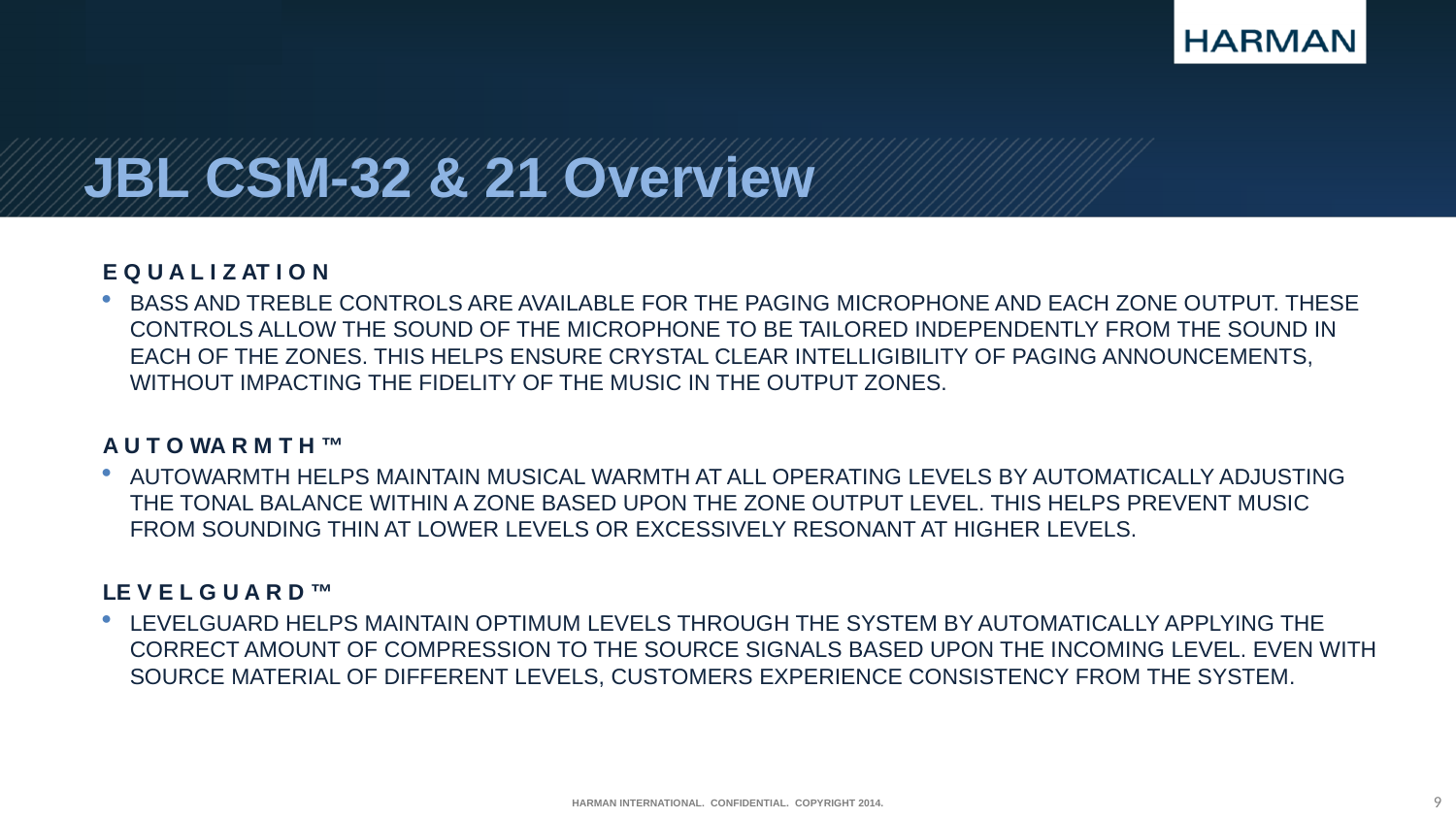

JBL CSM-32 & 21 Overview
E q u a l i z at i o n
Bass and Treble controls are available for the paging microphone and each Zone Output. These controls allow the sound of the microphone to be tailored independently from the sound in each of the zones. This helps ensure crystal clear intelligibility of paging announcements, without impacting the fidelity of the music in the output zones.

A u t o Wa r m t h ™
AutoWarmth helps maintain musical warmth at all operating levels by automatically adjusting the tonal balance within a zone based upon the zone output level. This helps prevent music from sounding thin at lower levels or excessively resonant at higher levels.

Le v e l G u a r d ™
LevelGuard helps maintain optimum levels through the system by automatically applying the correct amount of compression to the source signals based upon the incoming level. Even with source material of different levels, customers experience consistency from the system.